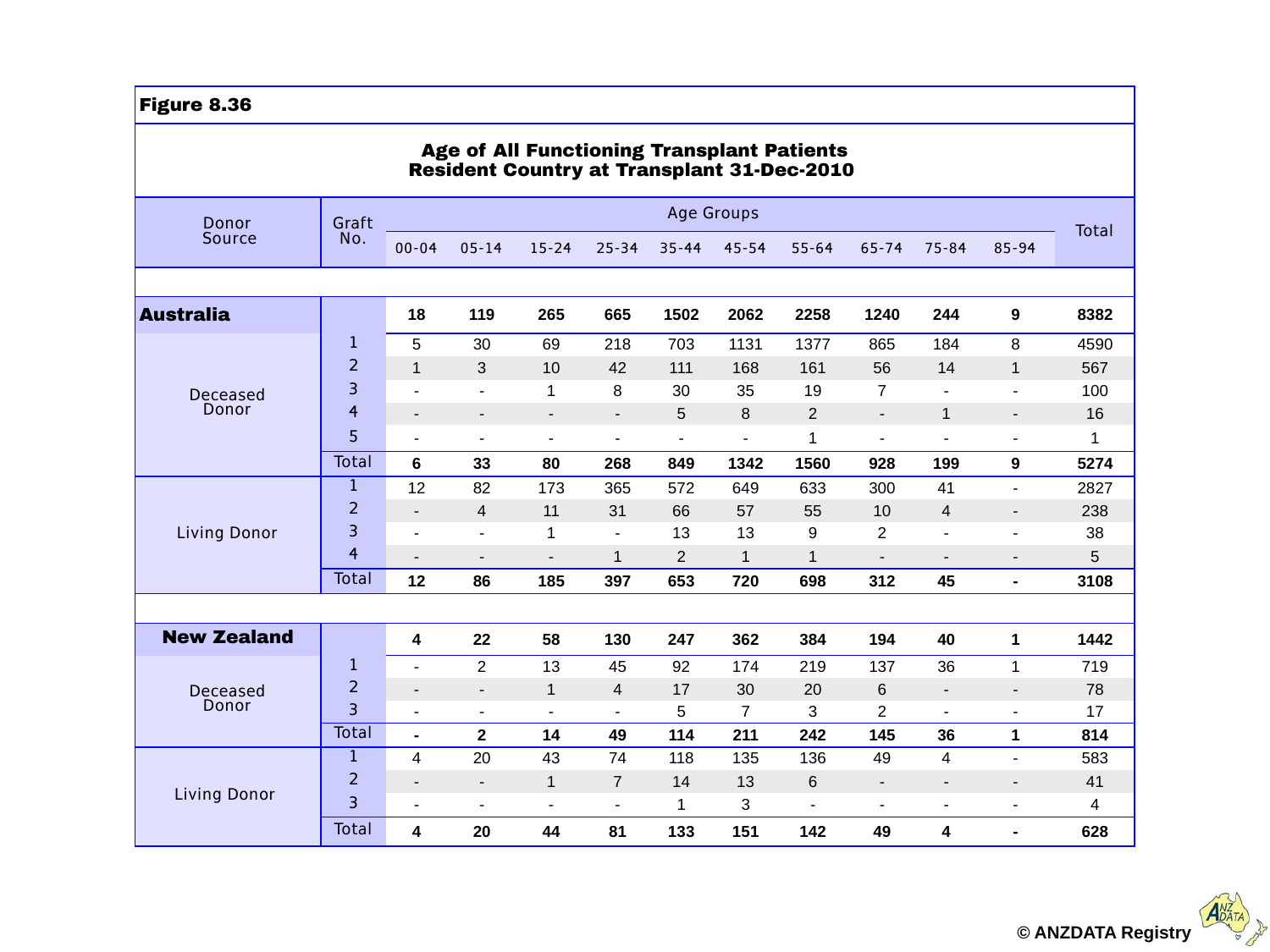

| Figure 8.36 |  |  |  |  |  |  |  |  |  |  |  |  |
| --- | --- | --- | --- | --- | --- | --- | --- | --- | --- | --- | --- | --- |
| Age of All Functioning Transplant Patients Resident Country at Transplant 31-Dec-2010 |  |  |  |  |  |  |  |  |  |  |  |  |
| Donor Source | Graft No. | Age Groups |  |  |  |  |  |  |  |  |  | Total |
|  |  | 00-04 | 05-14 | 15-24 | 25-34 | 35-44 | 45-54 | 55-64 | 65-74 | 75-84 | 85-94 |  |
|  |  |  |  |  |  |  |  |  |  |  |  |  |
| Australia |  | 18 | 119 | 265 | 665 | 1502 | 2062 | 2258 | 1240 | 244 | 9 | 8382 |
| Deceased Donor | 1 | 5 | 30 | 69 | 218 | 703 | 1131 | 1377 | 865 | 184 | 8 | 4590 |
|  | 2 | 1 | 3 | 10 | 42 | 111 | 168 | 161 | 56 | 14 | 1 | 567 |
|  | 3 | - | - | 1 | 8 | 30 | 35 | 19 | 7 | - | - | 100 |
|  | 4 | - | - | - | - | 5 | 8 | 2 | - | 1 | - | 16 |
|  | 5 | - | - | - | - | - | - | 1 | - | - | - | 1 |
|  | Total | 6 | 33 | 80 | 268 | 849 | 1342 | 1560 | 928 | 199 | 9 | 5274 |
| Living Donor | 1 | 12 | 82 | 173 | 365 | 572 | 649 | 633 | 300 | 41 | - | 2827 |
|  | 2 | - | 4 | 11 | 31 | 66 | 57 | 55 | 10 | 4 | - | 238 |
|  | 3 | - | - | 1 | - | 13 | 13 | 9 | 2 | - | - | 38 |
|  | 4 | - | - | - | 1 | 2 | 1 | 1 | - | - | - | 5 |
|  | Total | 12 | 86 | 185 | 397 | 653 | 720 | 698 | 312 | 45 | - | 3108 |
|  |  |  |  |  |  |  |  |  |  |  |  |  |
| New Zealand |  | 4 | 22 | 58 | 130 | 247 | 362 | 384 | 194 | 40 | 1 | 1442 |
| Deceased Donor | 1 | - | 2 | 13 | 45 | 92 | 174 | 219 | 137 | 36 | 1 | 719 |
|  | 2 | - | - | 1 | 4 | 17 | 30 | 20 | 6 | - | - | 78 |
|  | 3 | - | - | - | - | 5 | 7 | 3 | 2 | - | - | 17 |
|  | Total | - | 2 | 14 | 49 | 114 | 211 | 242 | 145 | 36 | 1 | 814 |
| Living Donor | 1 | 4 | 20 | 43 | 74 | 118 | 135 | 136 | 49 | 4 | - | 583 |
|  | 2 | - | - | 1 | 7 | 14 | 13 | 6 | - | - | - | 41 |
|  | 3 | - | - | - | - | 1 | 3 | - | - | - | - | 4 |
|  | Total | 4 | 20 | 44 | 81 | 133 | 151 | 142 | 49 | 4 | - | 628 |